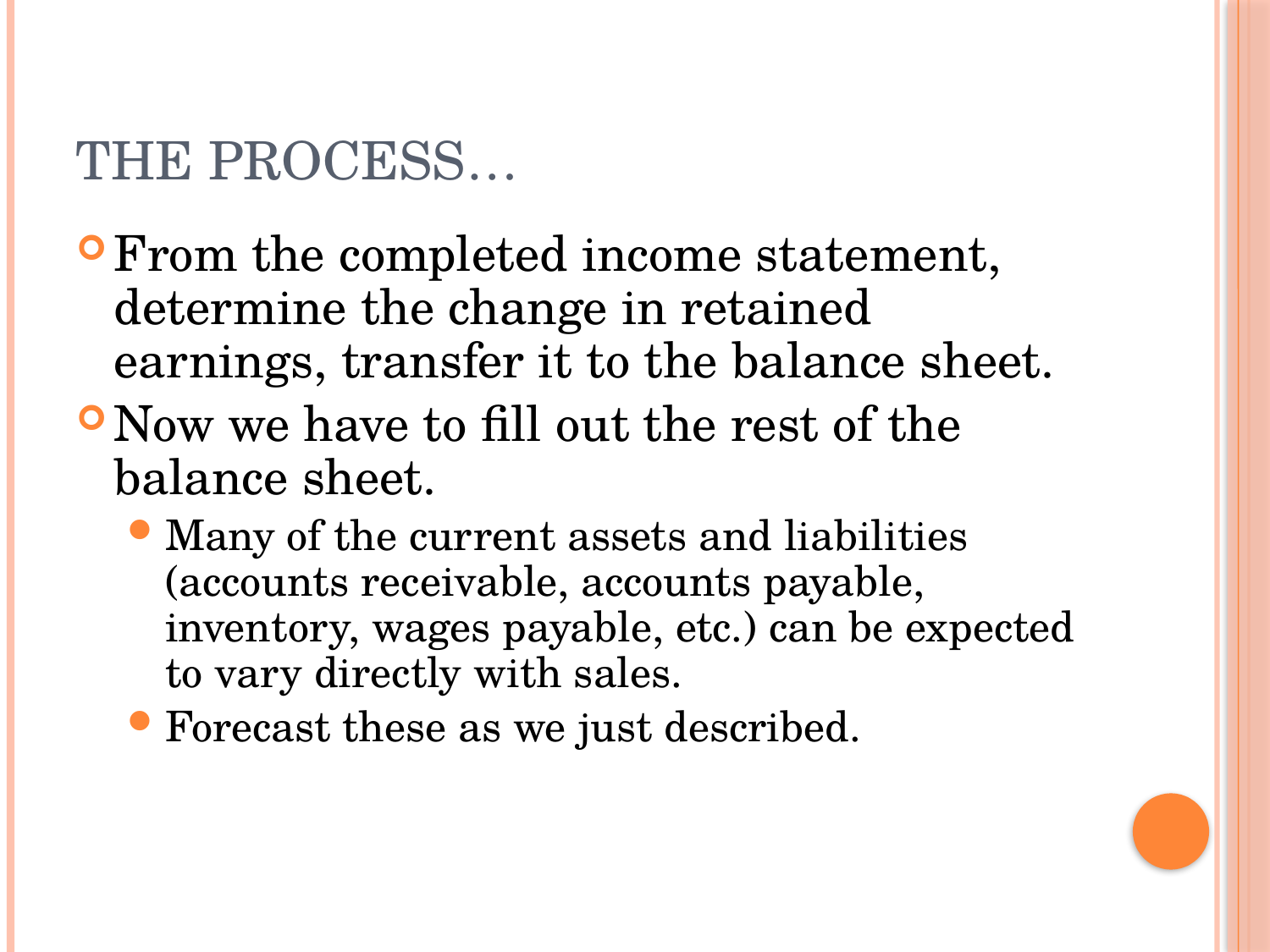

# The Process…
From the completed income statement, determine the change in retained earnings, transfer it to the balance sheet.
Now we have to fill out the rest of the balance sheet.
Many of the current assets and liabilities (accounts receivable, accounts payable, inventory, wages payable, etc.) can be expected to vary directly with sales.
Forecast these as we just described.